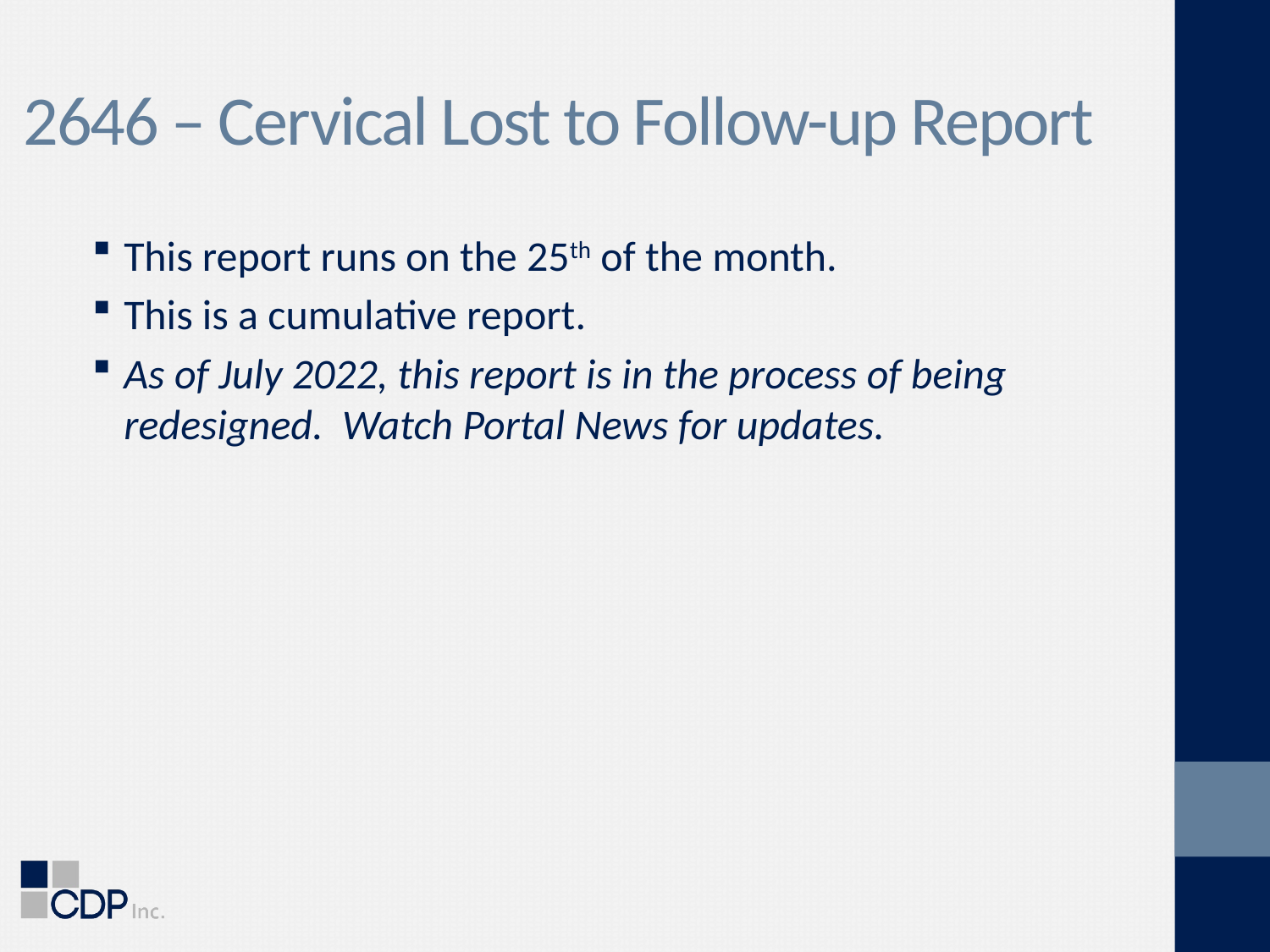

# 2646 – Cervical Lost to Follow-up Report
This report runs on the 25th of the month.
This is a cumulative report.
As of July 2022, this report is in the process of being redesigned.  Watch Portal News for updates.